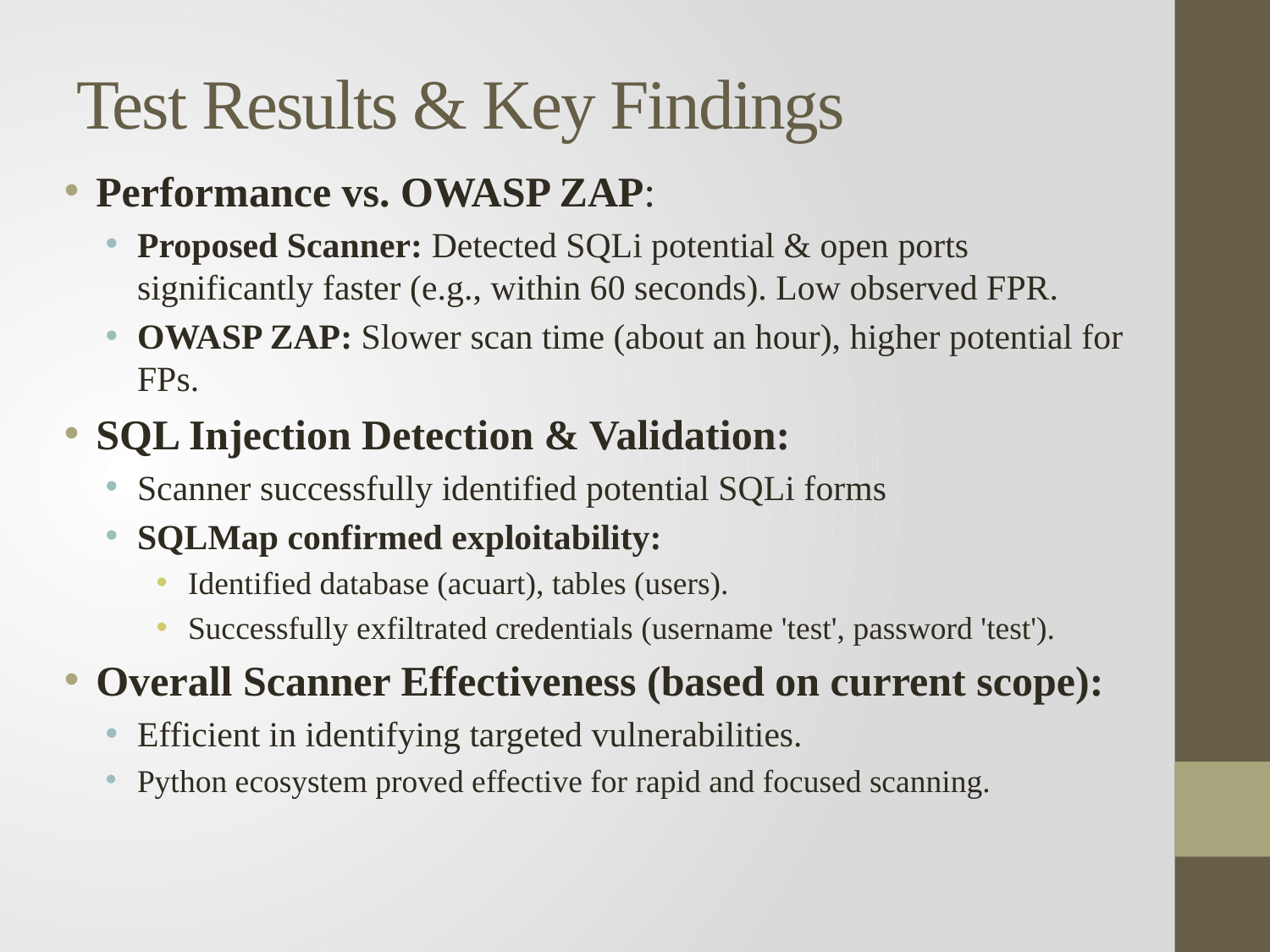

# Test Results & Key Findings
Performance vs. OWASP ZAP:
Proposed Scanner: Detected SQLi potential & open ports significantly faster (e.g., within 60 seconds). Low observed FPR.
OWASP ZAP: Slower scan time (about an hour), higher potential for FPs.
SQL Injection Detection & Validation:
Scanner successfully identified potential SQLi forms
SQLMap confirmed exploitability:
Identified database (acuart), tables (users).
Successfully exfiltrated credentials (username 'test', password 'test').
Overall Scanner Effectiveness (based on current scope):
Efficient in identifying targeted vulnerabilities.
Python ecosystem proved effective for rapid and focused scanning.